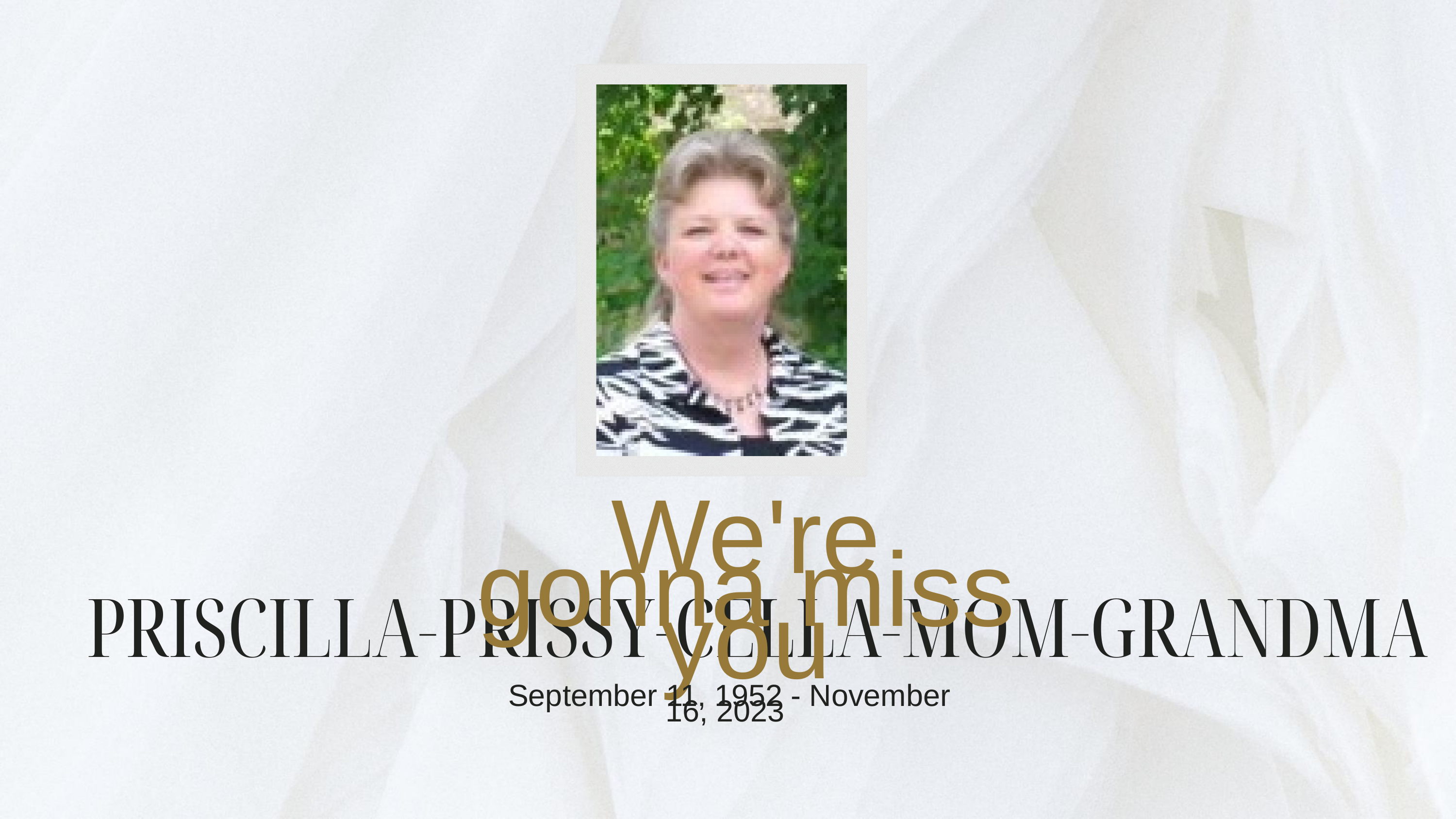

We're gonna miss you

PRISCILLA-PRISSY-CELLA-MOM-GRANDMA
September 11, 1952 - November 16, 2023